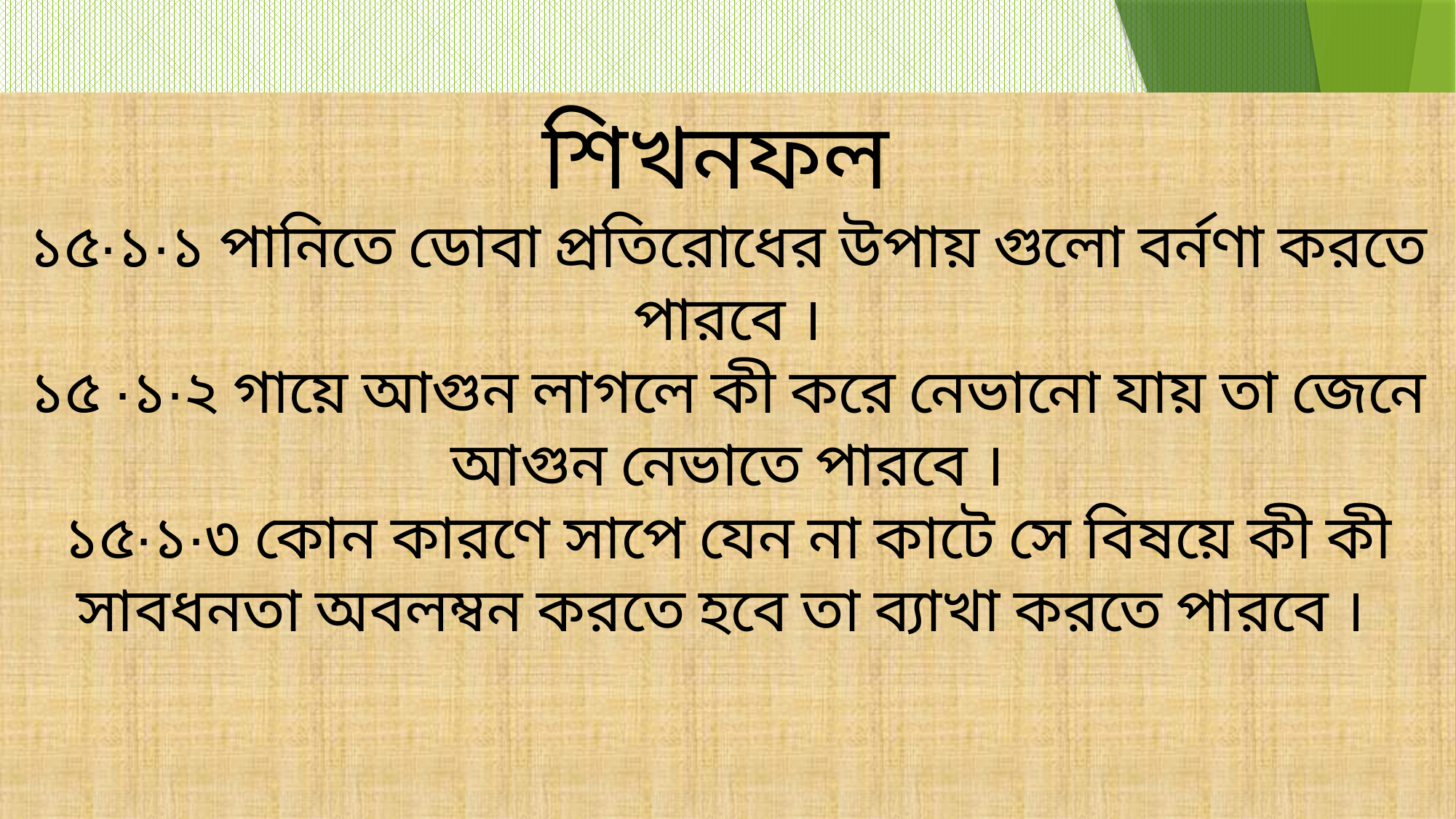

শিখনফল
১৫∙১∙১ পানিতে ডোবা প্রতিরোধের উপায় গুলো বর্নণা করতে পারবে ।
১৫ ∙১∙২ গায়ে আগুন লাগলে কী করে নেভানো যায় তা জেনে আগুন নেভাতে পারবে ।
১৫∙১∙৩ কোন কারণে সাপে যেন না কাটে সে বিষয়ে কী কী সাবধনতা অবলম্বন করতে হবে তা ব্যাখা করতে পারবে ।